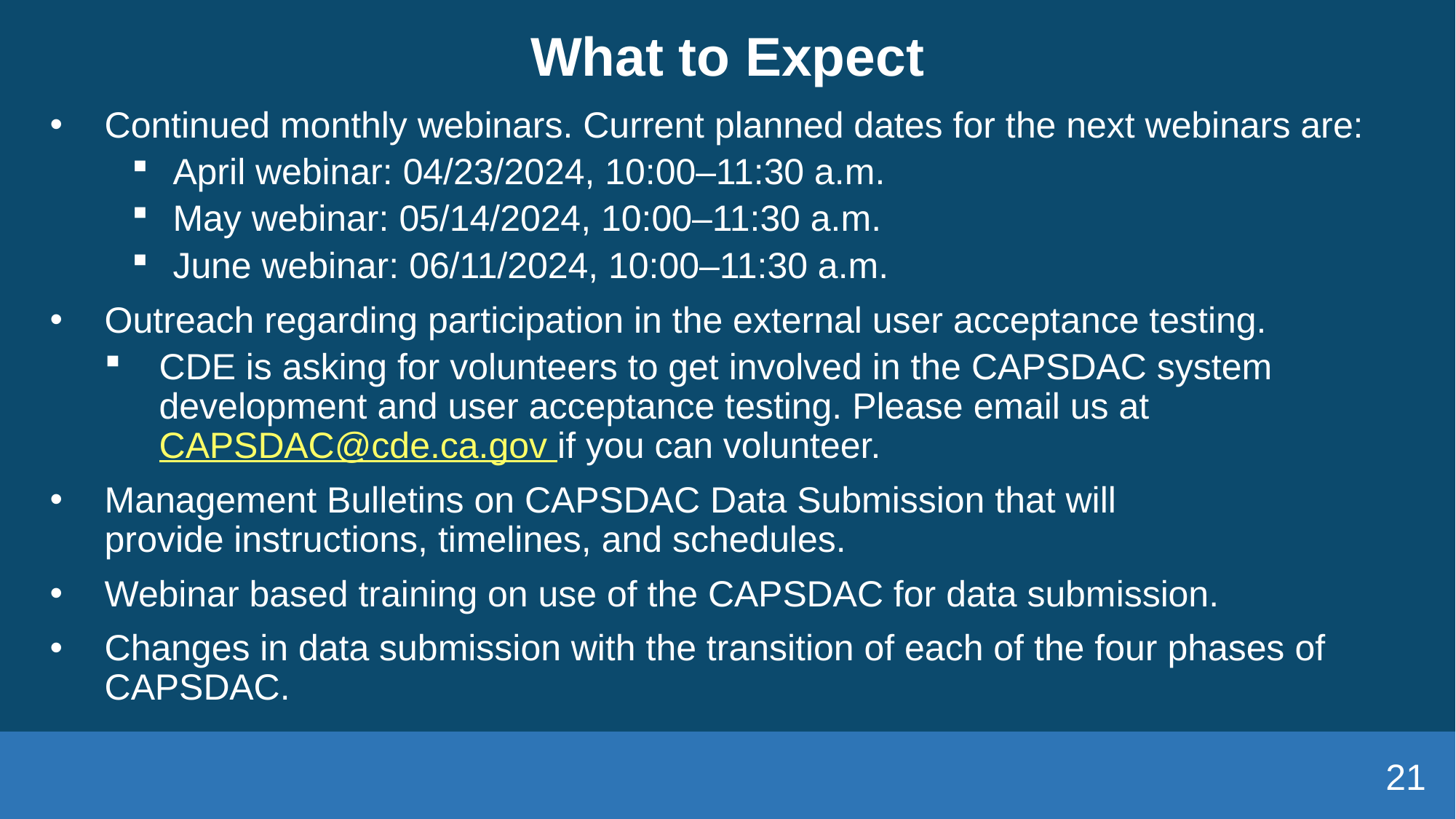

# What to Expect
Continued monthly webinars. Current planned dates for the next webinars are:
April webinar: 04/23/2024, 10:00–11:30 a.m.
May webinar: 05/14/2024, 10:00–11:30 a.m.
June webinar: 06/11/2024, 10:00–11:30 a.m.
Outreach regarding participation in the external user acceptance testing.
CDE is asking for volunteers to get involved in the CAPSDAC system development and user acceptance testing. Please email us at CAPSDAC@cde.ca.gov if you can volunteer.
Management Bulletins on CAPSDAC Data Submission that will provide instructions, timelines, and schedules.
Webinar based training on use of the CAPSDAC for data submission.
Changes in data submission with the transition of each of the four phases of CAPSDAC.
21